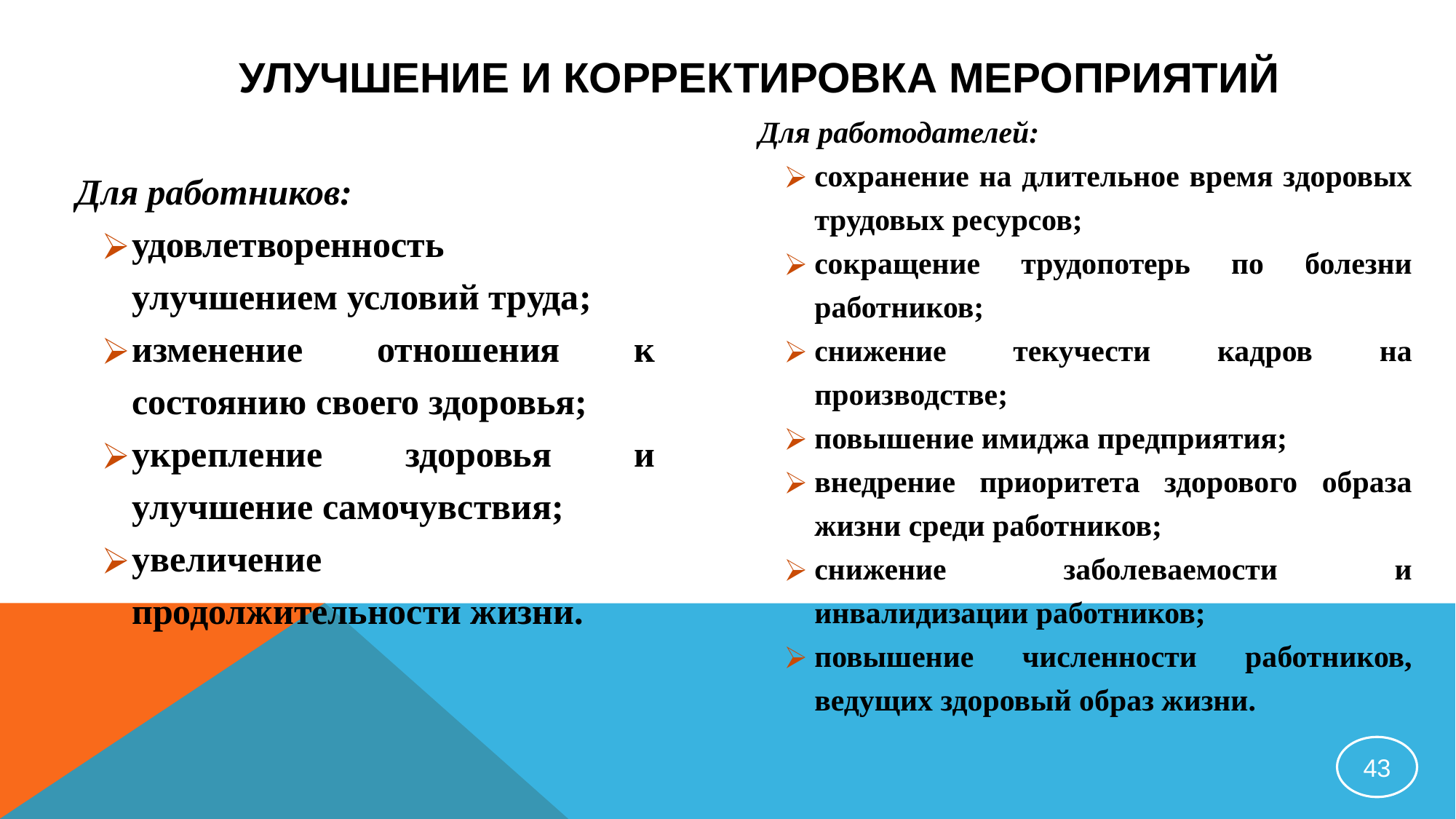

# УЛУЧШЕНИЕ И КОРРЕКТИРОВКА МЕРОПРИЯТИЙ
Для работодателей:
сохранение на длительное время здоровых трудовых ресурсов;
сокращение трудопотерь по болезни работников;
снижение текучести кадров на производстве;
повышение имиджа предприятия;
внедрение приоритета здорового образа жизни среди работников;
снижение заболеваемости и инвалидизации работников;
повышение численности работников, ведущих здоровый образ жизни.

Для работников:
удовлетворенность улучшением условий труда;
изменение отношения к состоянию своего здоровья;
укрепление здоровья и улучшение самочувствия;
увеличение продолжительности жизни.
43